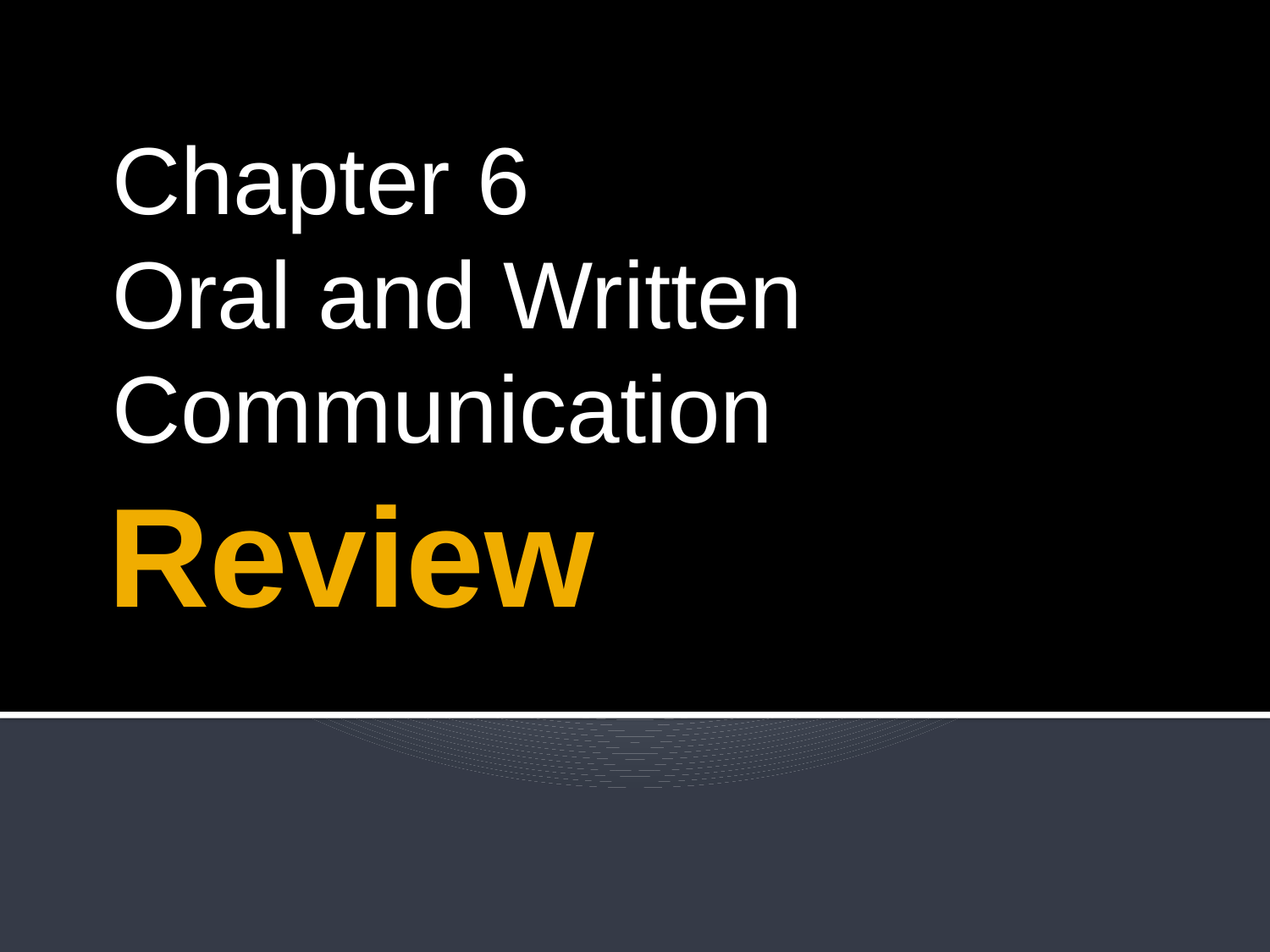

Chapter 6
Oral and Written Communication
# Review